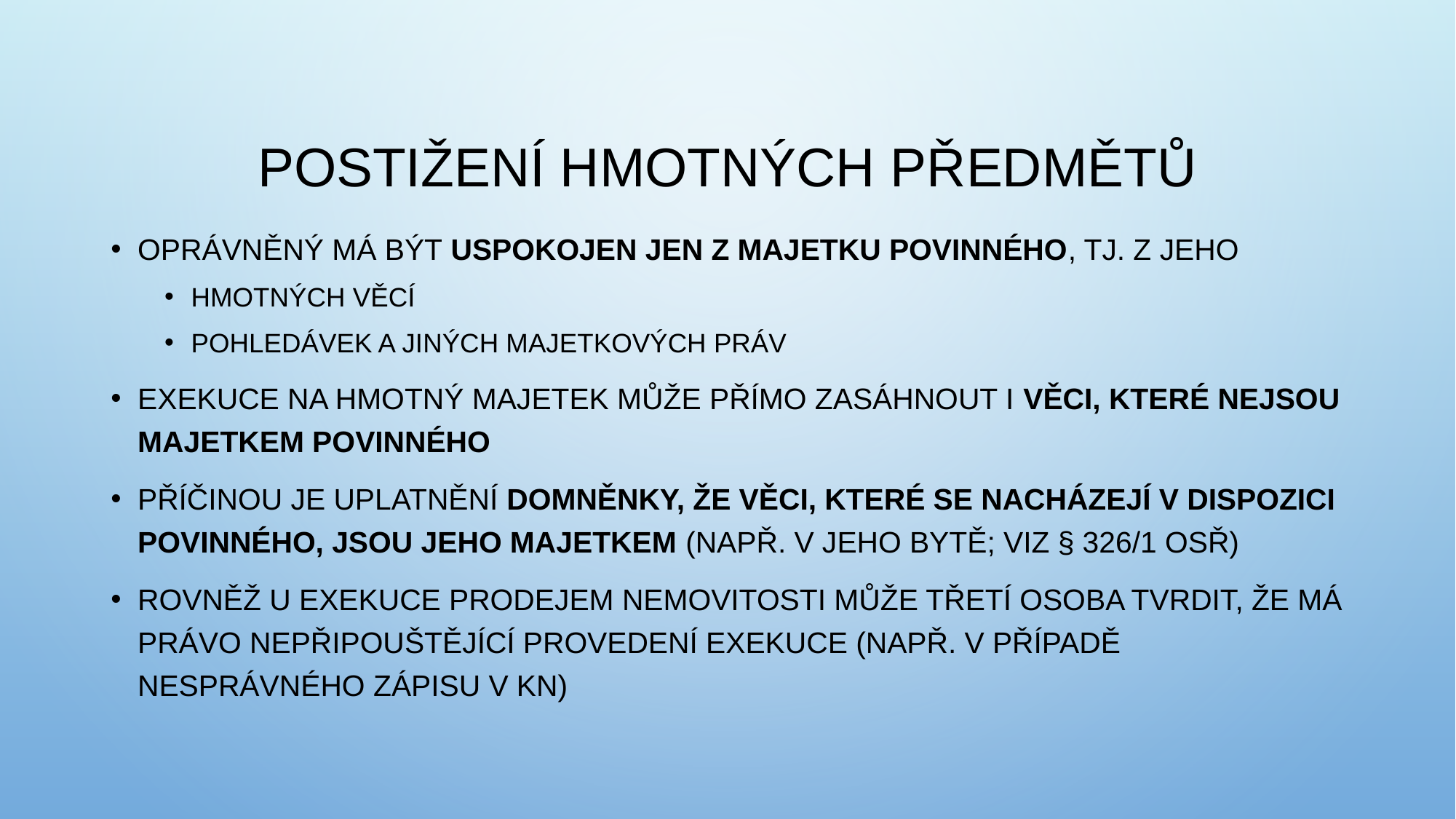

# Postižení hmotných předmětů
Oprávněný má být uspokojen jen z majetku povinného, tj. z jeho
hmotných věcí
pohledávek a jiných majetkových práv
Exekuce na hmotný majetek může přímo zasáhnout i věci, které nejsou majetkem povinného
Příčinou je uplatnění domněnky, že věci, které se nacházejí v dispozici povinného, jsou jeho majetkem (např. v jeho bytě; viz § 326/1 OSŘ)
Rovněž u exekuce prodejem nemovitosti může třetí osoba tvrdit, že má právo nepřipouštějící provedení exekuce (např. v případě nesprávného zápisu v KN)